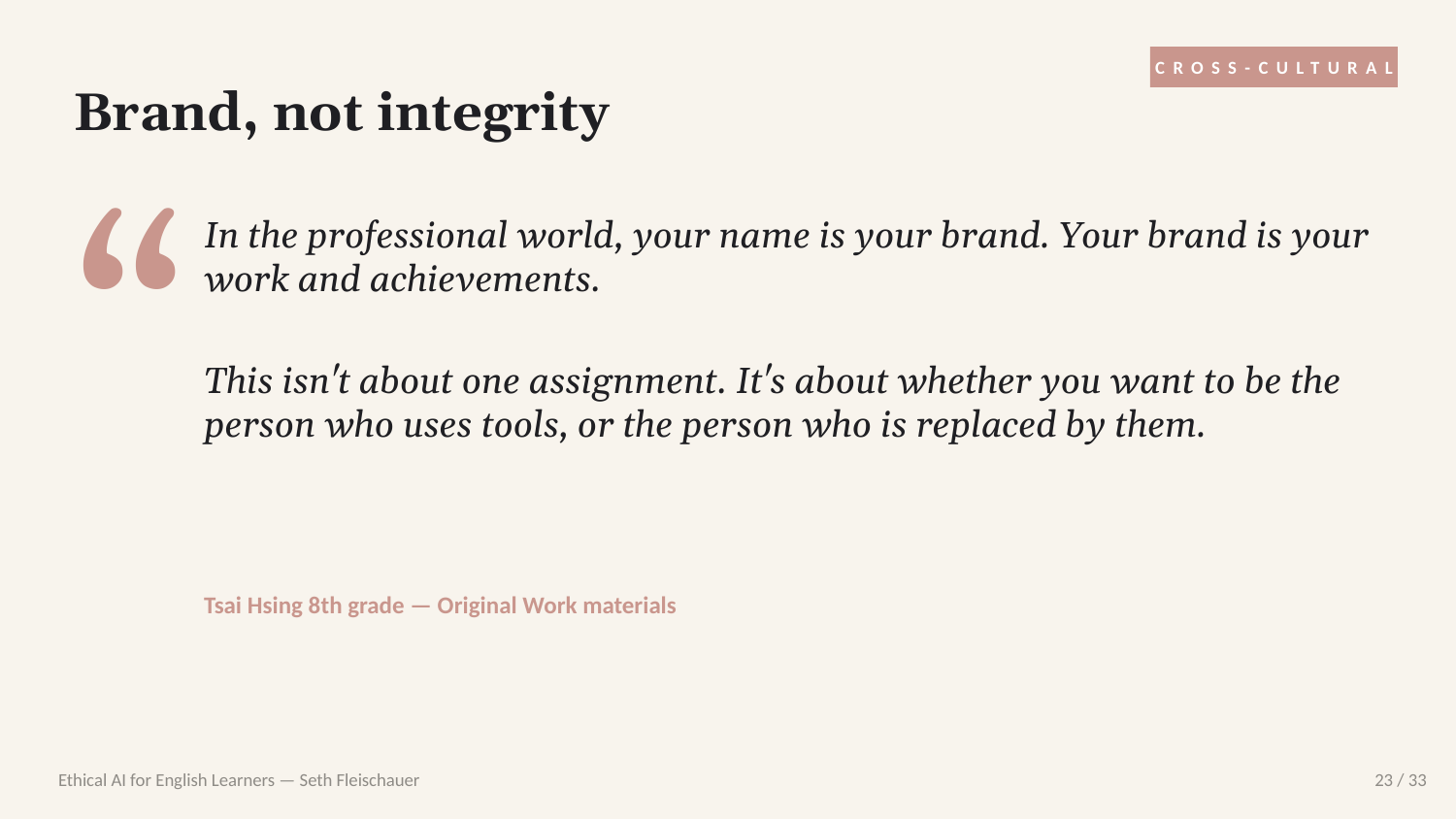

CROSS-CULTURAL
Brand, not integrity
“
In the professional world, your name is your brand. Your brand is your work and achievements.
This isn't about one assignment. It's about whether you want to be the person who uses tools, or the person who is replaced by them.
Tsai Hsing 8th grade — Original Work materials
Ethical AI for English Learners — Seth Fleischauer
23 / 33